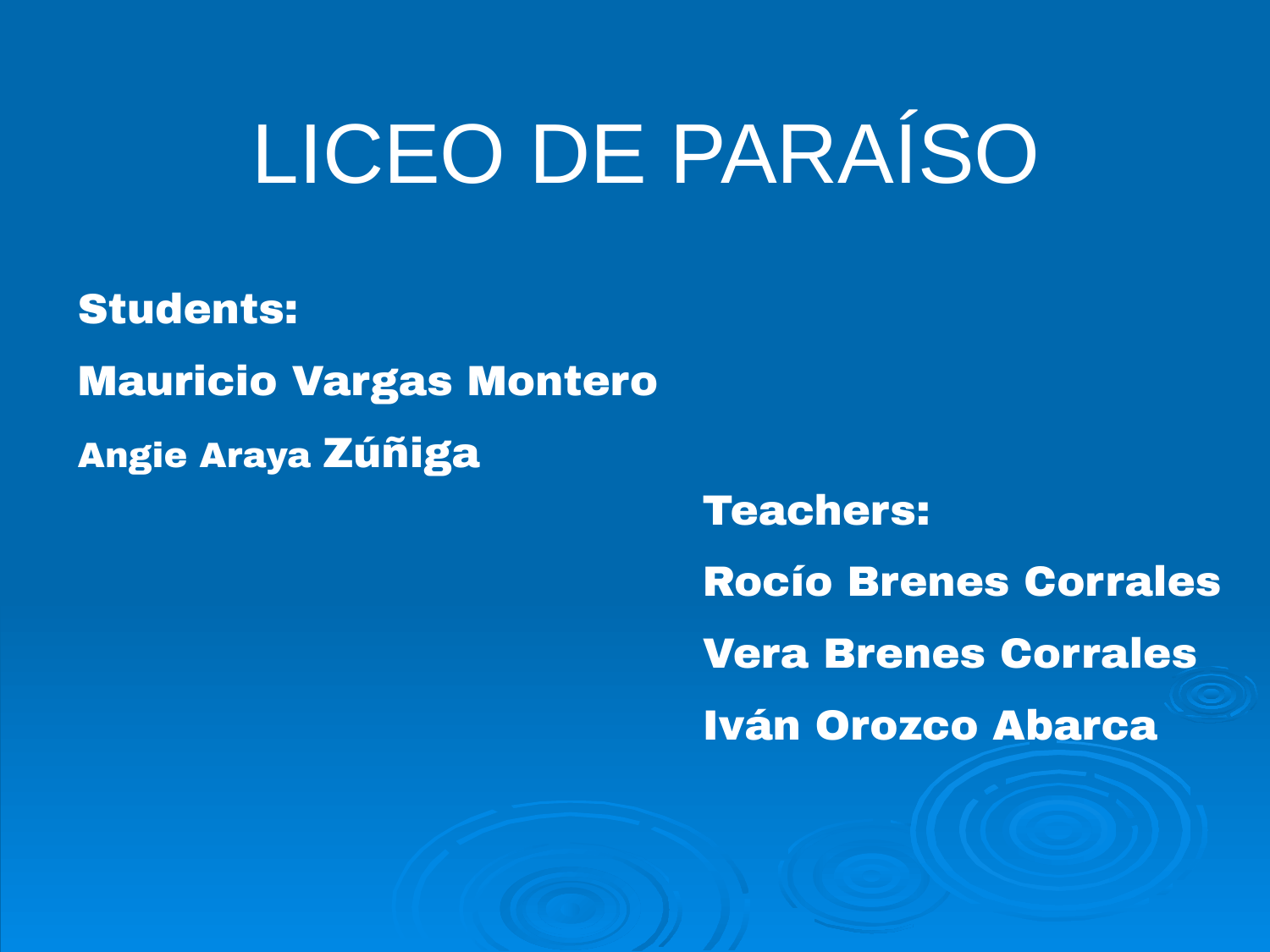

# LICEO DE PARAÍSO

Students:
Mauricio Vargas Montero
Angie Araya Zúñiga

Teachers:
Rocío Brenes Corrales
Vera Brenes Corrales
Iván Orozco Abarca